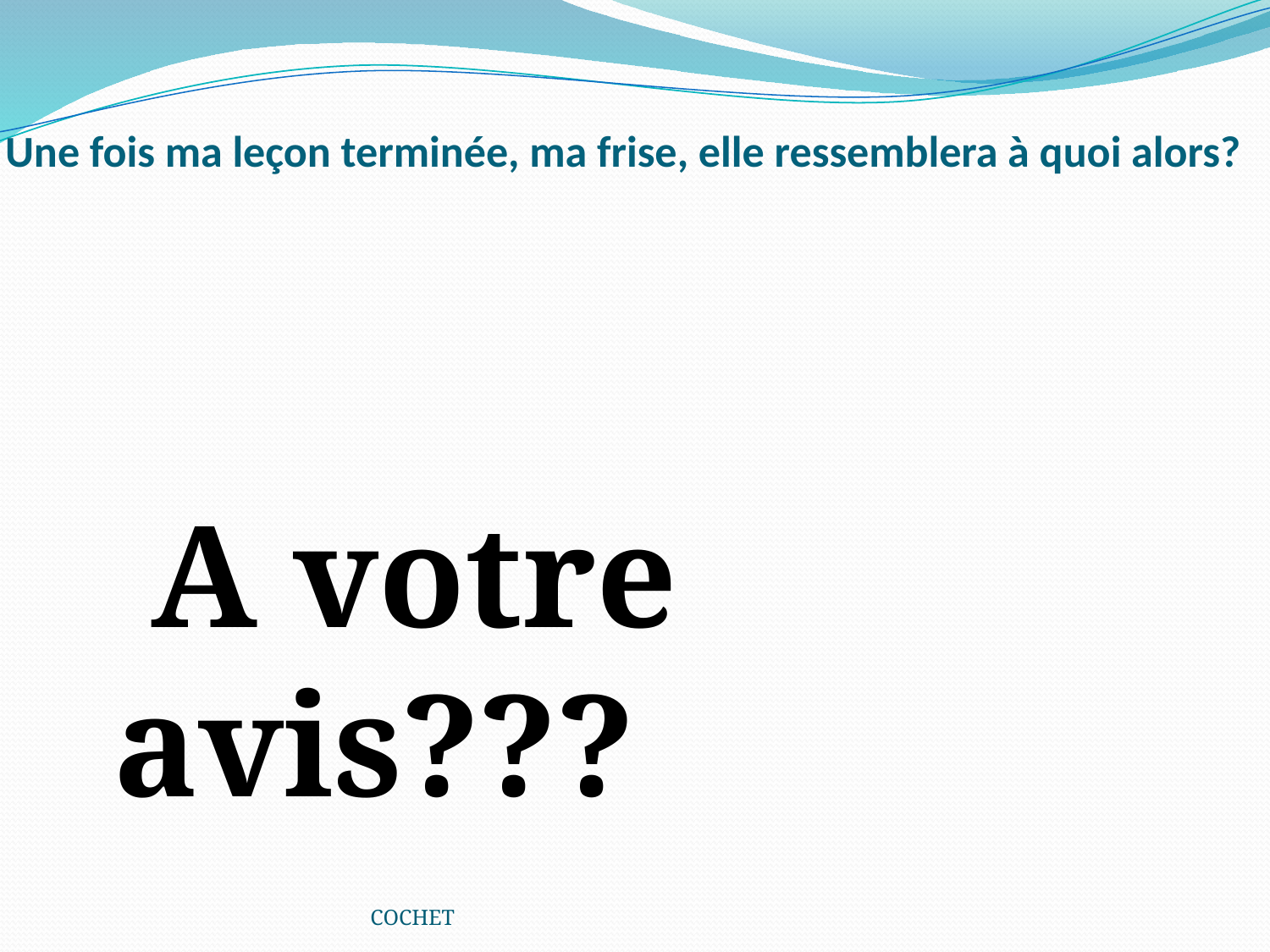

# Une fois ma leçon terminée, ma frise, elle ressemblera à quoi alors?

	  A votre avis???
COCHET